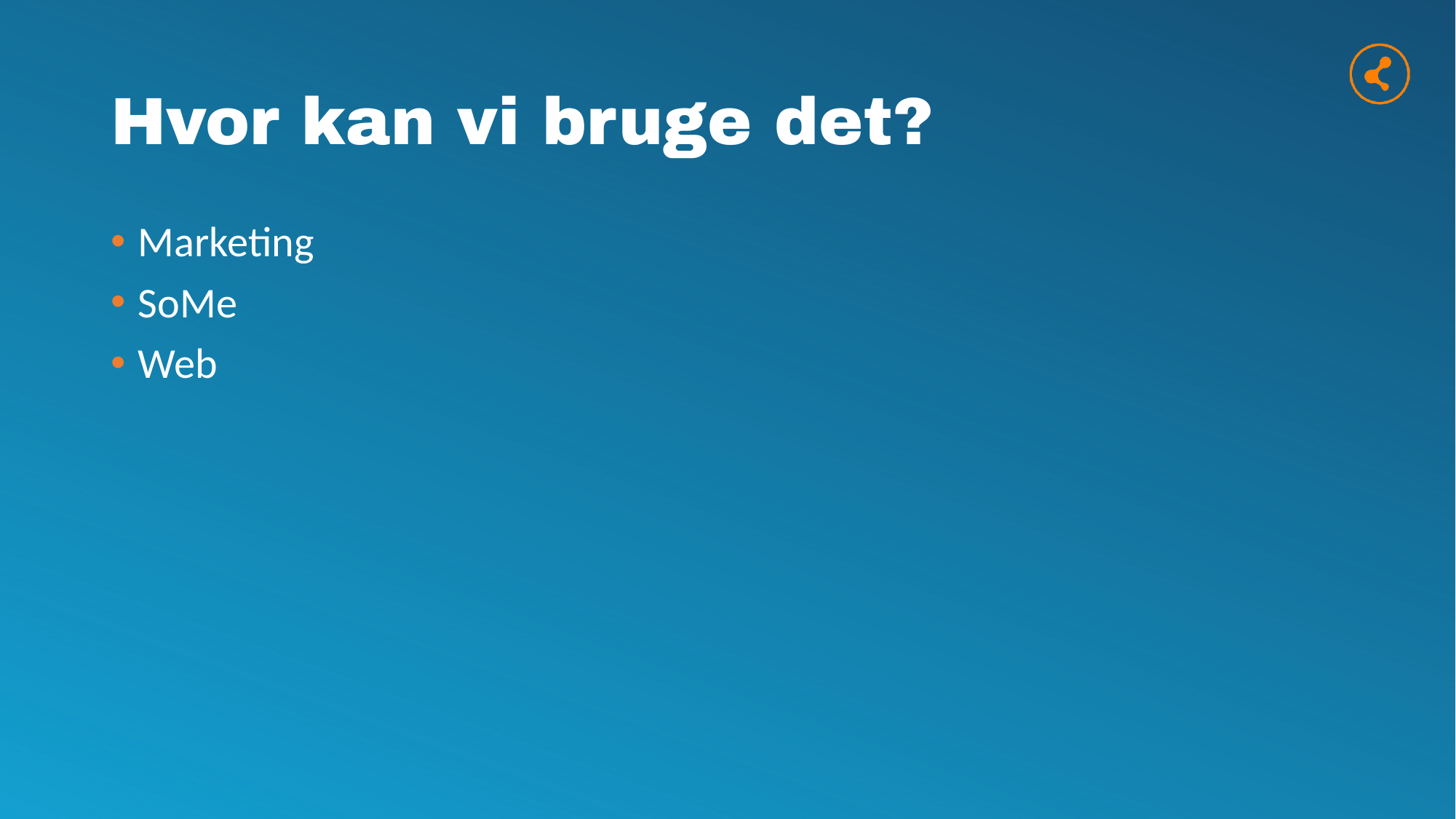

# Hvor kan vi bruge det?
Marketing
SoMe
Web